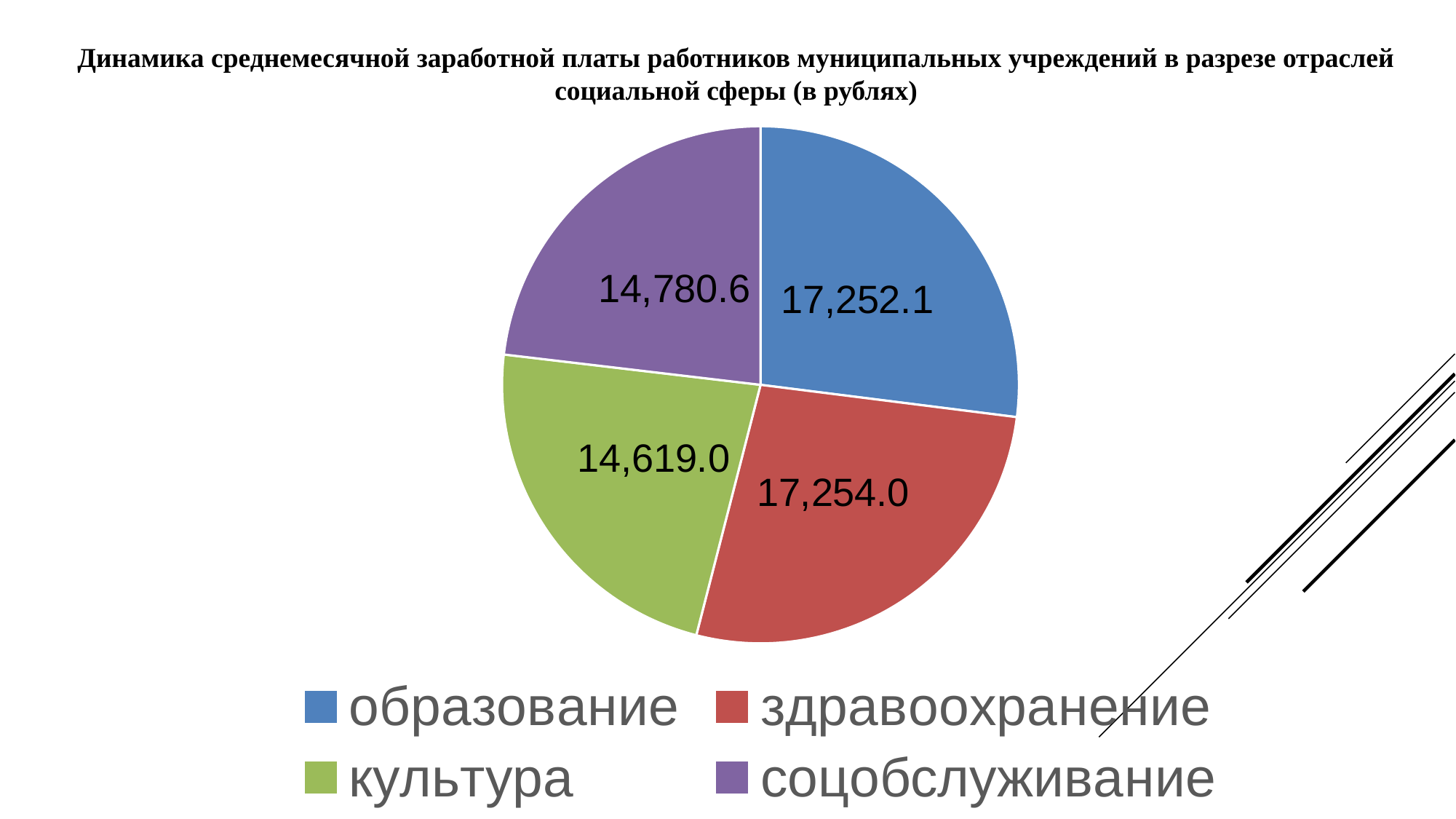

Динамика среднемесячной заработной платы работников муниципальных учреждений в разрезе отраслей социальной сферы (в рублях)
Динамика среднемесячной заработной платы работников муниципальных учреждений в разрезе отраслей социальной сферы (в рублях)

### Chart

| Category |  |
|---|---|
| образование | 17252.09 |
| здравоохранение | 17254.0 |
| культура | 14619.0 |
| соцобслуживание | 14780.61 |